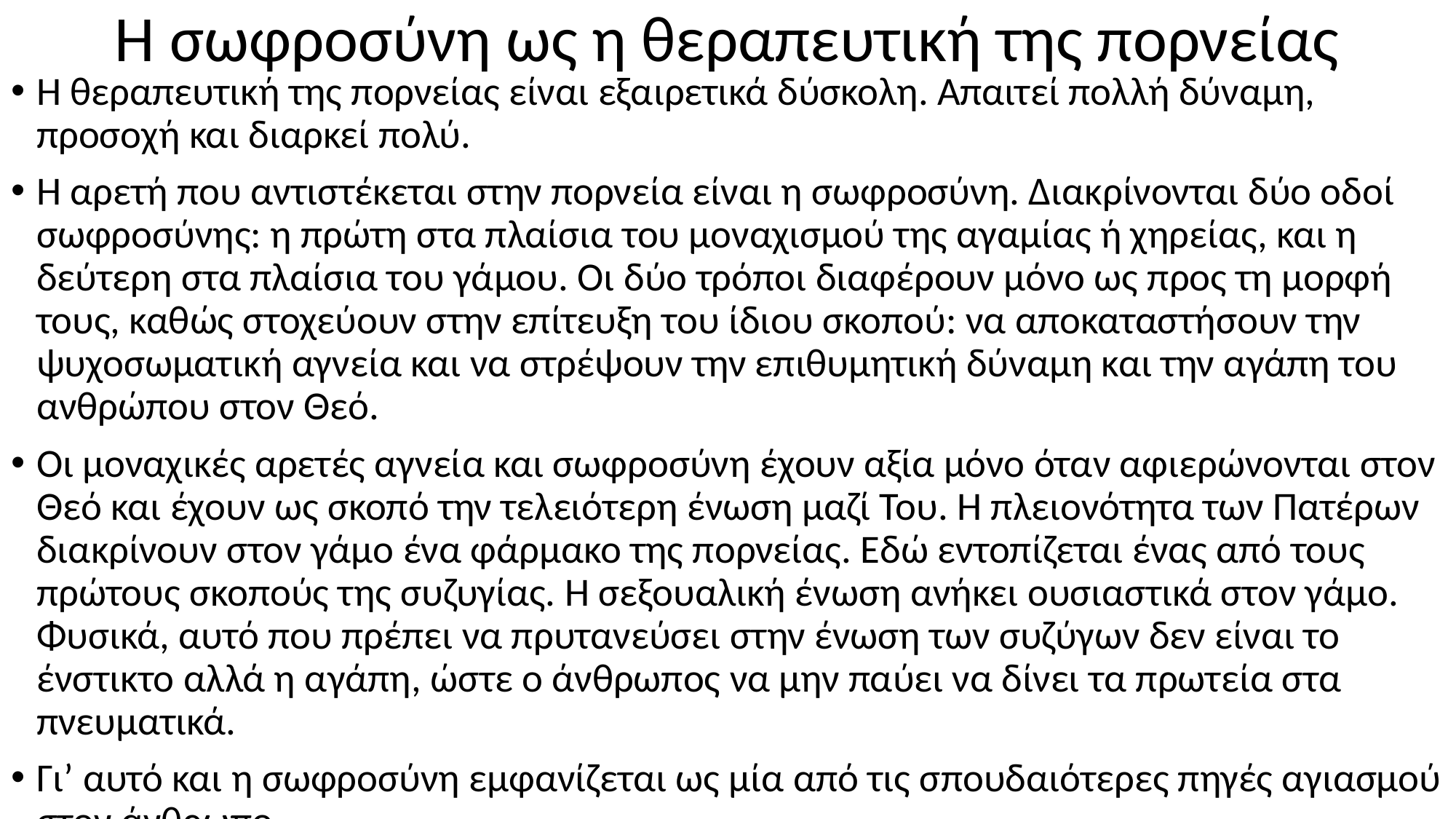

# Η σωφροσύνη ως η θεραπευτική της πορνείας
Η θεραπευτική της πορνείας είναι εξαιρετικά δύσκολη. Απαιτεί πολλή δύναμη, προσοχή και διαρκεί πολύ.
Η αρετή που αντιστέκεται στην πορνεία είναι η σωφροσύνη. Διακρίνονται δύο οδοί σωφροσύνης: η πρώτη στα πλαίσια του μοναχισμού της αγαμίας ή χηρείας, και η δεύτερη στα πλαίσια του γάμου. Οι δύο τρόποι διαφέρουν μόνο ως προς τη μορφή τους, καθώς στοχεύουν στην επίτευξη του ίδιου σκοπού: να αποκαταστήσουν την ψυχοσωματική αγνεία και να στρέψουν την επιθυμητική δύναμη και την αγάπη του ανθρώπου στον Θεό.
Οι μοναχικές αρετές αγνεία και σωφροσύνη έχουν αξία μόνο όταν αφιερώνονται στον Θεό και έχουν ως σκοπό την τελειότερη ένωση μαζί Του. Η πλειονότητα των Πατέρων διακρίνουν στον γάμο ένα φάρμακο της πορνείας. Εδώ εντοπίζεται ένας από τους πρώτους σκοπούς της συζυγίας. Η σεξουαλική ένωση ανήκει ουσιαστικά στον γάμο. Φυσικά, αυτό που πρέπει να πρυτανεύσει στην ένωση των συζύγων δεν είναι το ένστικτο αλλά η αγάπη, ώστε ο άνθρωπος να μην παύει να δίνει τα πρωτεία στα πνευματικά.
Γι’ αυτό και η σωφροσύνη εμφανίζεται ως μία από τις σπουδαιότερες πηγές αγιασμού στον άνθρωπο.